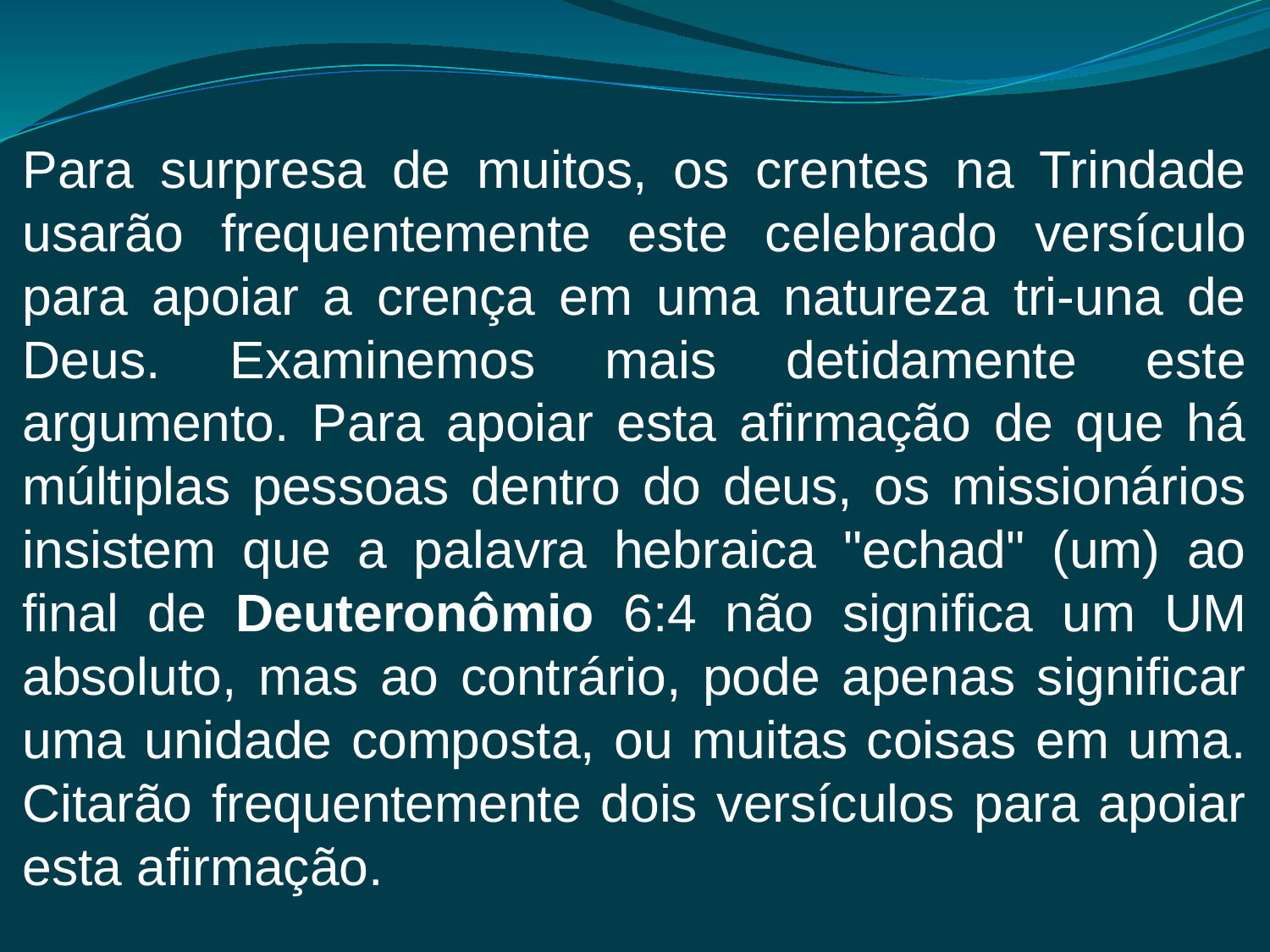

Para surpresa de muitos, os crentes na Trindade usarão frequentemente este celebrado versículo para apoiar a crença em uma natureza tri-una de Deus. Examinemos mais detidamente este argumento. Para apoiar esta afirmação de que há múltiplas pessoas dentro do deus, os missionários insistem que a palavra hebraica "echad" (um) ao final de Deuteronômio 6:4 não significa um UM absoluto, mas ao contrário, pode apenas significar uma unidade composta, ou muitas coisas em uma. Citarão frequentemente dois versículos para apoiar esta afirmação.